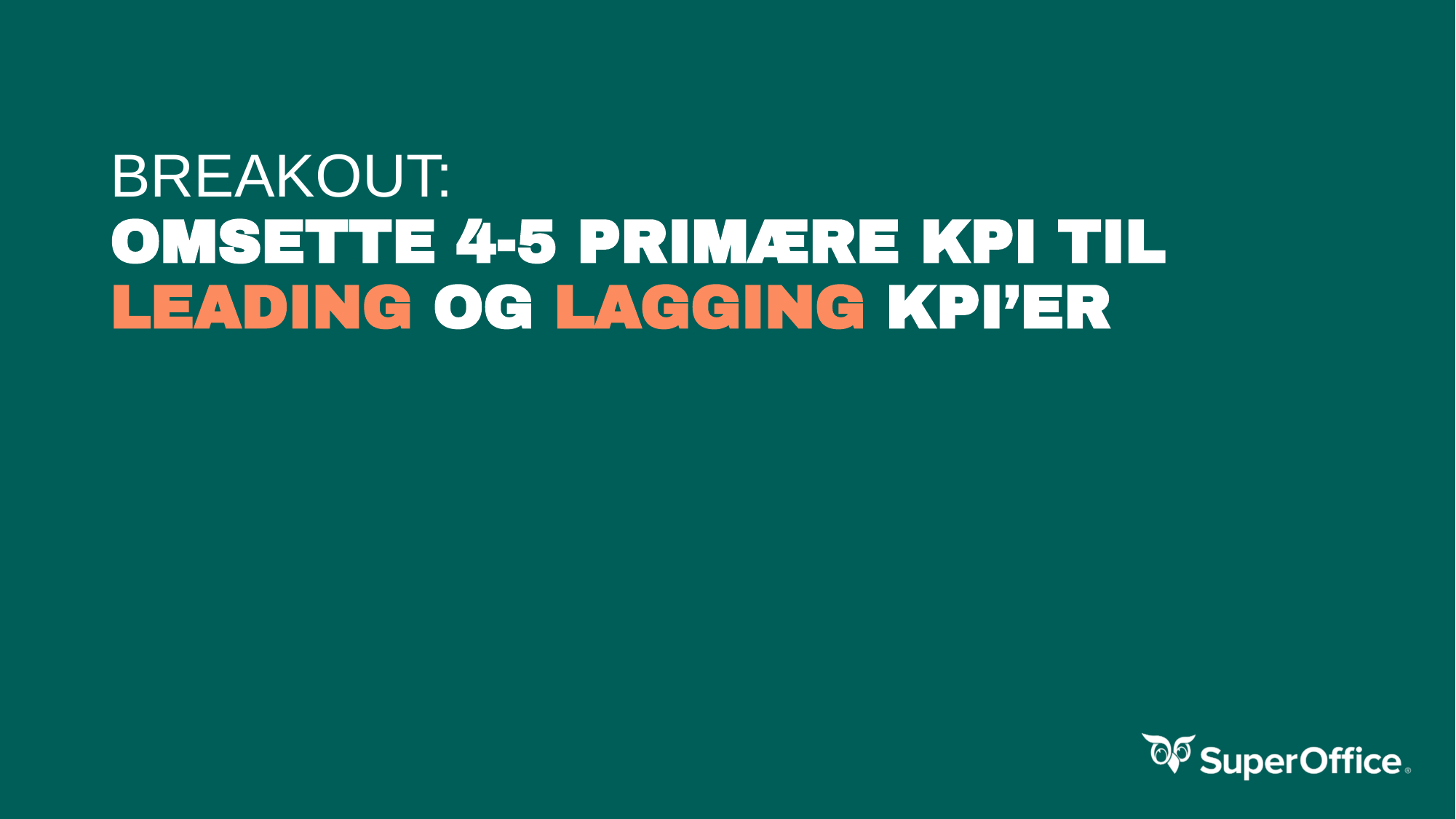

# BREAKOUT: OMSETTE 4-5 PRIMÆRE KPI TIL LEADING OG LAGGING KPI’ER